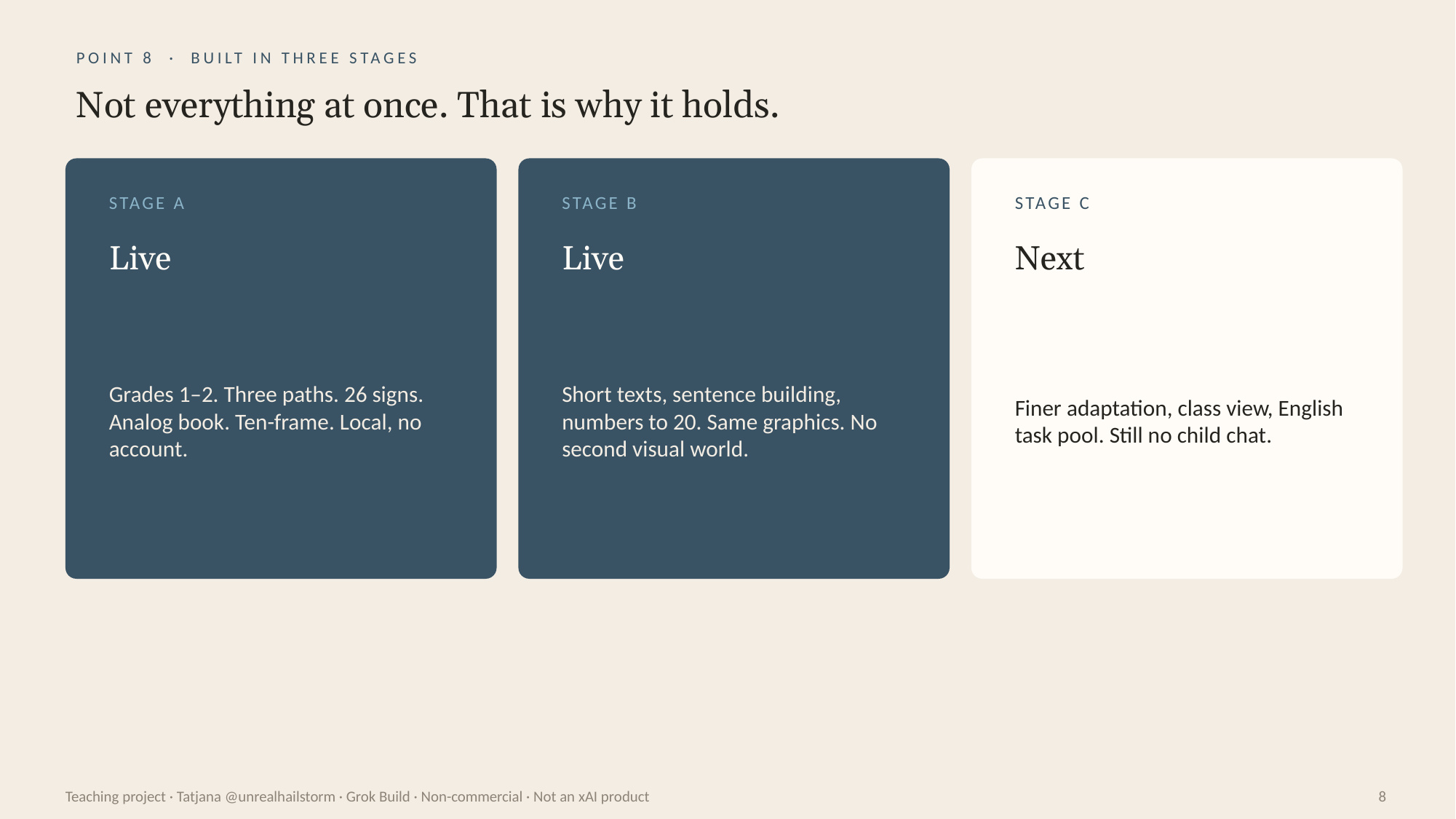

POINT 8  ·  BUILT IN THREE STAGES
Not everything at once. That is why it holds.

STAGE A
STAGE B
STAGE C
Live
Live
Next
Grades 1–2. Three paths. 26 signs. Analog book. Ten-frame. Local, no account.
Short texts, sentence building, numbers to 20. Same graphics. No second visual world.
Finer adaptation, class view, English task pool. Still no child chat.
Teaching project · Tatjana @unrealhailstorm · Grok Build · Non-commercial · Not an xAI product
8